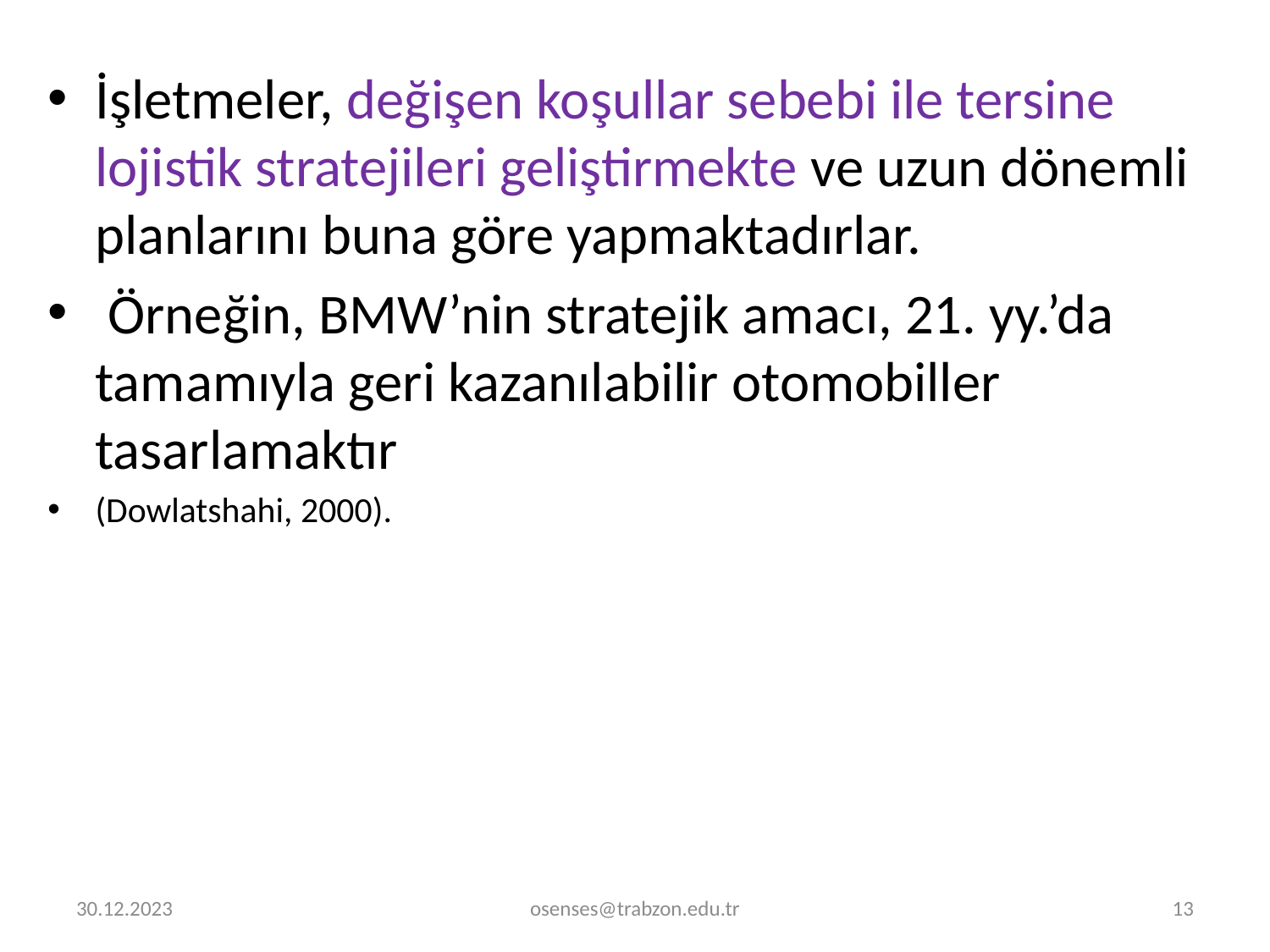

İşletmeler, değişen koşullar sebebi ile tersine lojistik stratejileri geliştirmekte ve uzun dönemli planlarını buna göre yapmaktadırlar.
 Örneğin, BMW’nin stratejik amacı, 21. yy.’da tamamıyla geri kazanılabilir otomobiller tasarlamaktır
(Dowlatshahi, 2000).
30.12.2023
osenses@trabzon.edu.tr
13